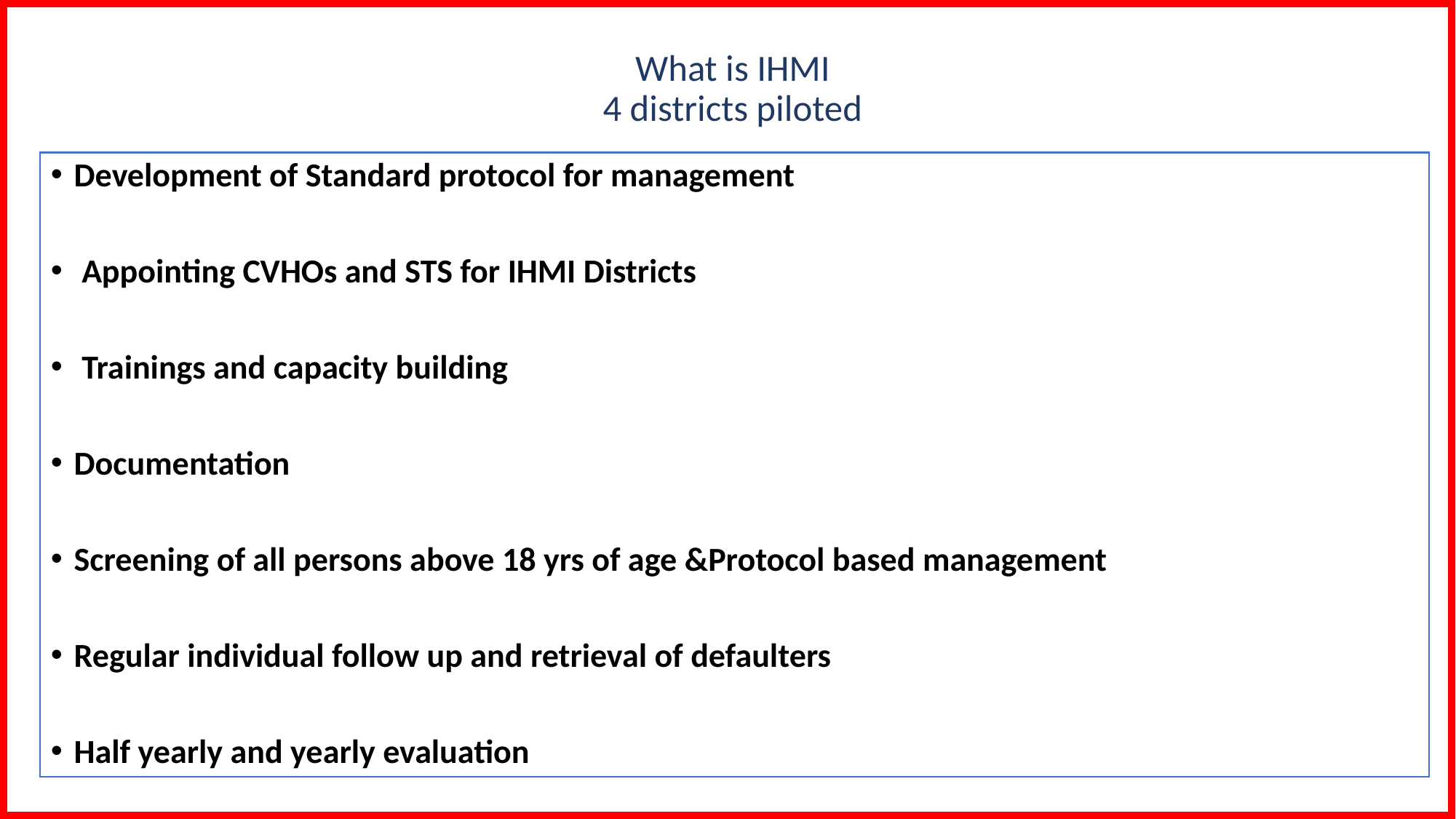

# What is IHMI 4 districts piloted
Development of Standard protocol for management

 Appointing CVHOs and STS for IHMI Districts

 Trainings and capacity building

Documentation

Screening of all persons above 18 yrs of age &Protocol based management

Regular individual follow up and retrieval of defaulters

Half yearly and yearly evaluation